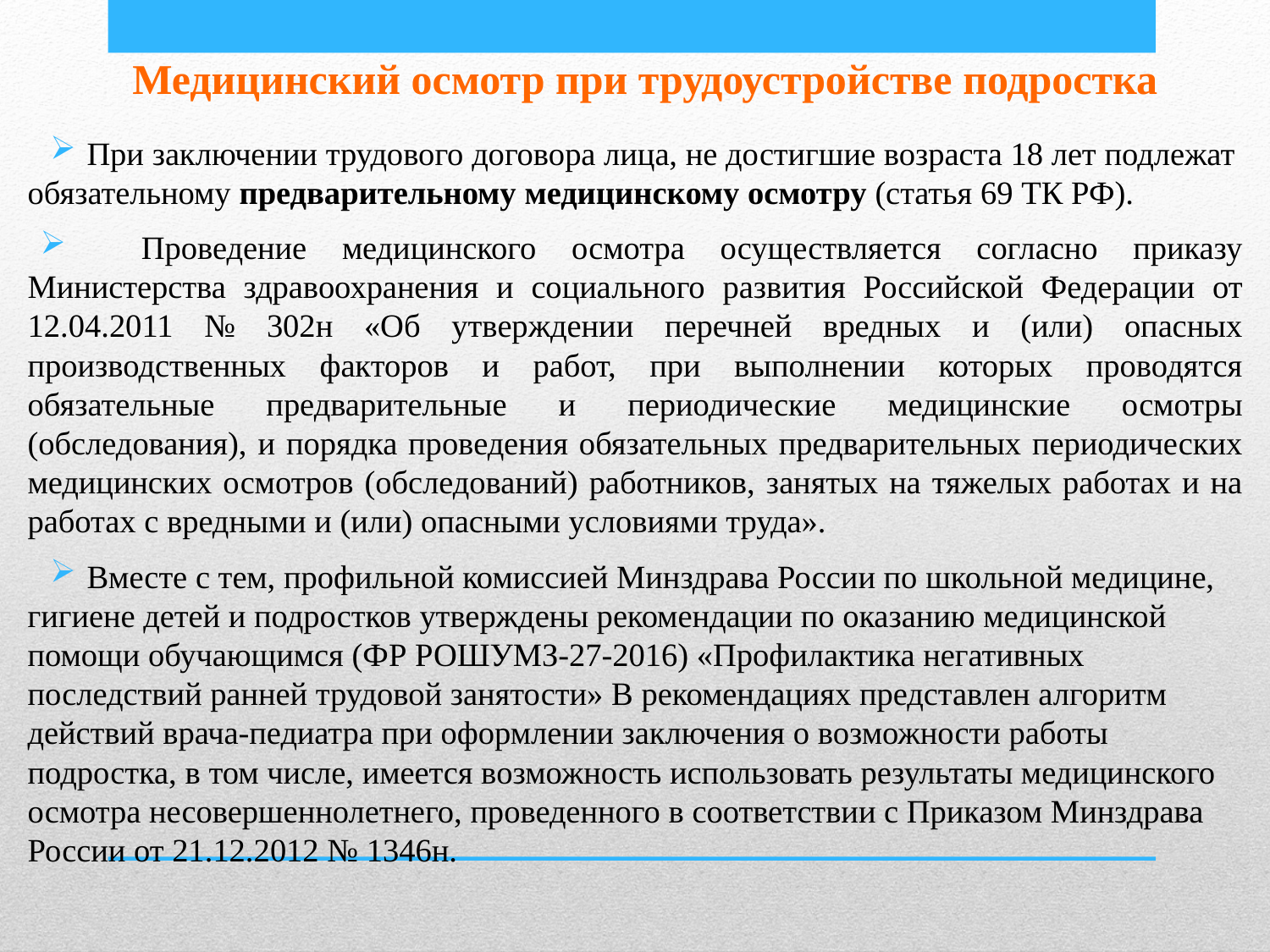

Медицинский осмотр при трудоустройстве подростка
  При заключении трудового договора лица, не достигшие возраста 18 лет подлежат обязательному предварительному медицинскому осмотру (статья 69 ТК РФ).
  Проведение медицинского осмотра осуществляется согласно приказу Министерства здравоохранения и социального развития Российской Федерации от 12.04.2011 № 302н «Об утверждении перечней вредных и (или) опасных производственных факторов и работ, при выполнении которых проводятся обязательные предварительные и периодические медицинские осмотры (обследования), и порядка проведения обязательных предварительных периодических медицинских осмотров (обследований) работников, занятых на тяжелых работах и на работах с вредными и (или) опасными условиями труда».
  Вместе с тем, профильной комиссией Минздрава России по школьной медицине, гигиене детей и подростков утверждены рекомендации по оказанию медицинской помощи обучающимся (ФР РОШУМЗ-27-2016) «Профилактика негативных последствий ранней трудовой занятости» В рекомендациях представлен алгоритм действий врача-педиатра при оформлении заключения о возможности работы подростка, в том числе, имеется возможность использовать результаты медицинского осмотра несовершеннолетнего, проведенного в соответствии с Приказом Минздрава России от 21.12.2012 № 1346н.